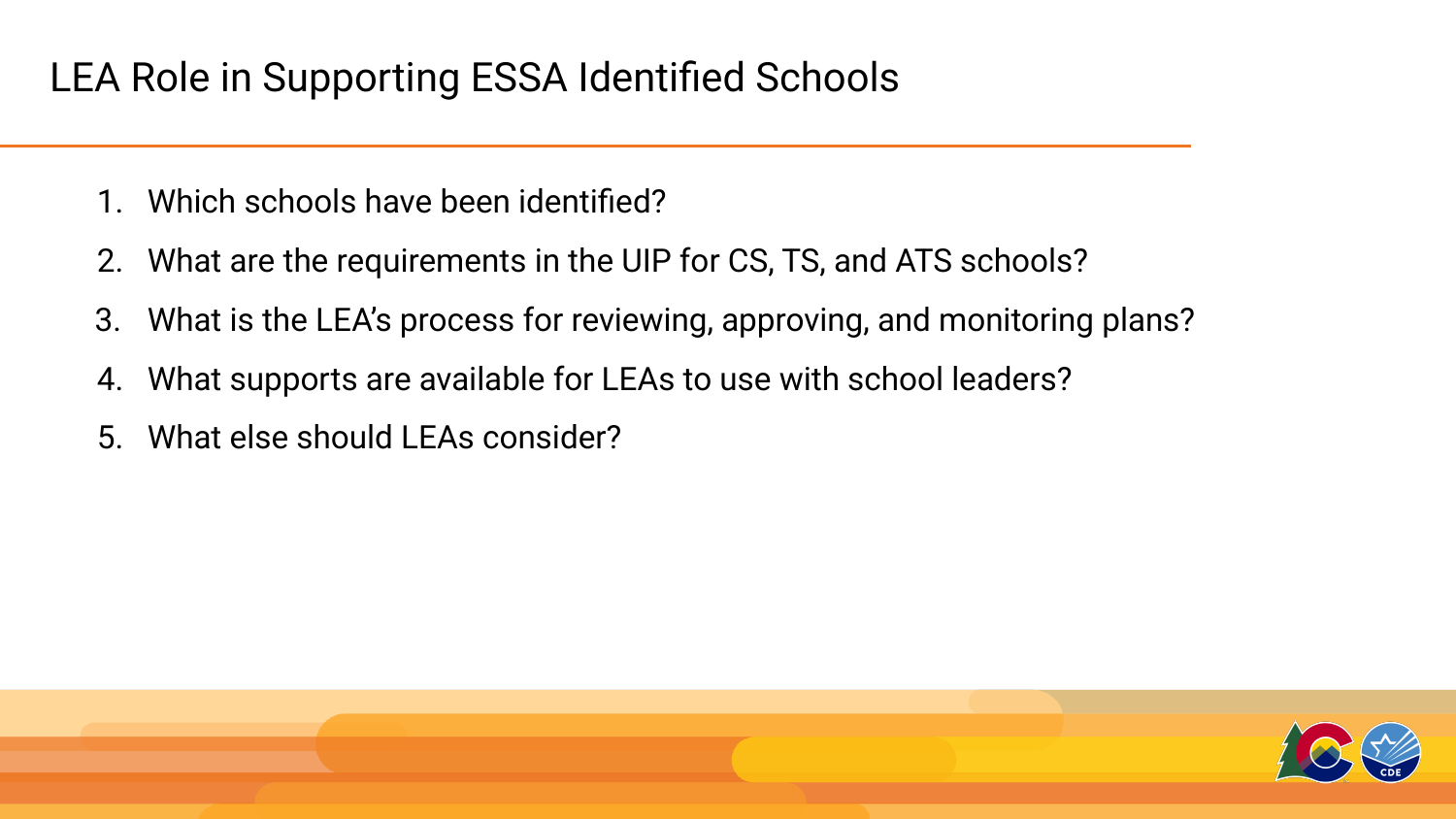

# LEA Role in Supporting ESSA Identified Schools
Which schools have been identified?
What are the requirements in the UIP for CS, TS, and ATS schools?
What is the LEA’s process for reviewing, approving, and monitoring plans?
What supports are available for LEAs to use with school leaders?
What else should LEAs consider?